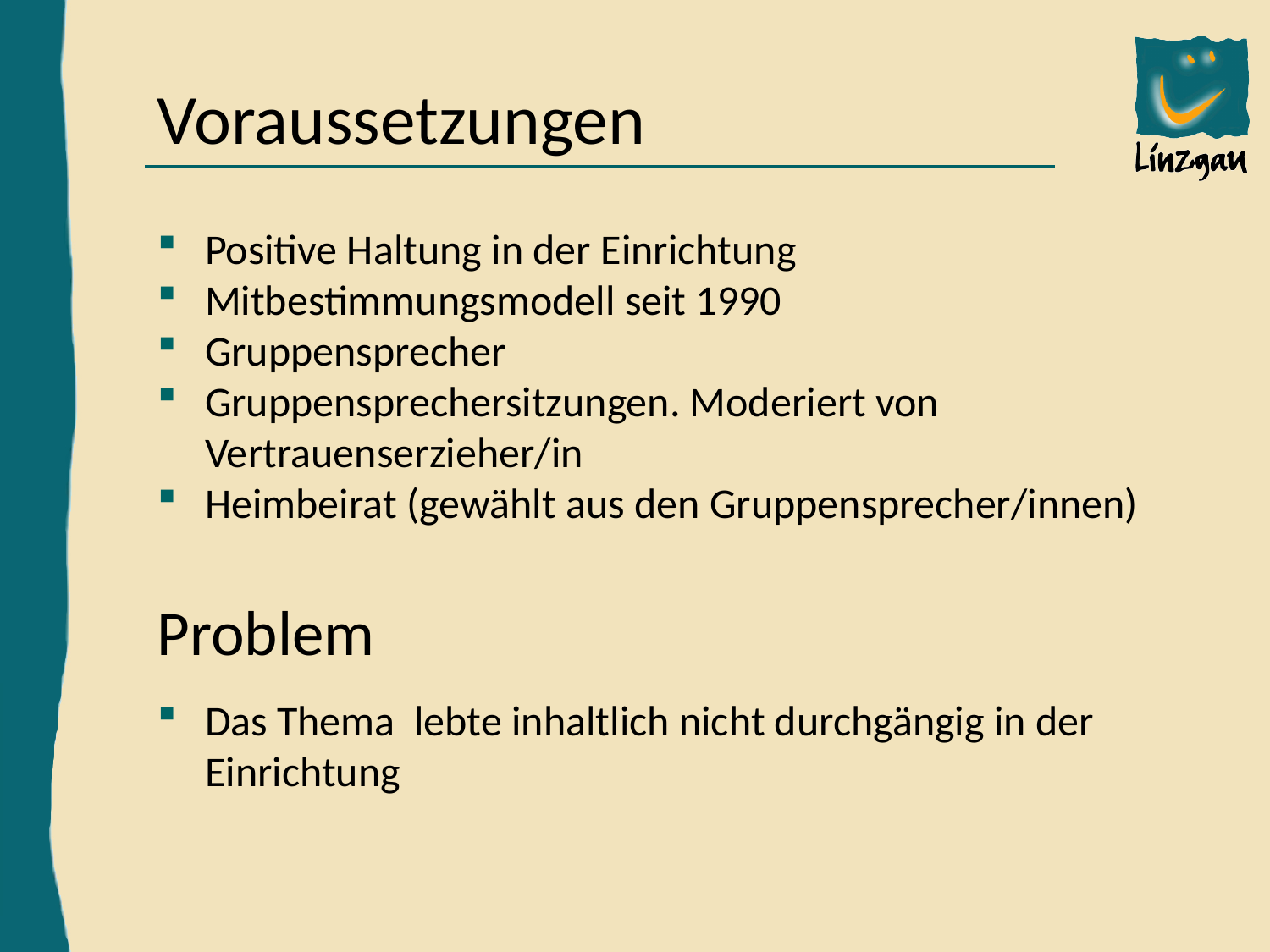

Voraussetzungen
Positive Haltung in der Einrichtung
Mitbestimmungsmodell seit 1990
Gruppensprecher
Gruppensprechersitzungen. Moderiert von Vertrauenserzieher/in
Heimbeirat (gewählt aus den Gruppensprecher/innen)

Problem

Das Thema  lebte inhaltlich nicht durchgängig in der Einrichtung